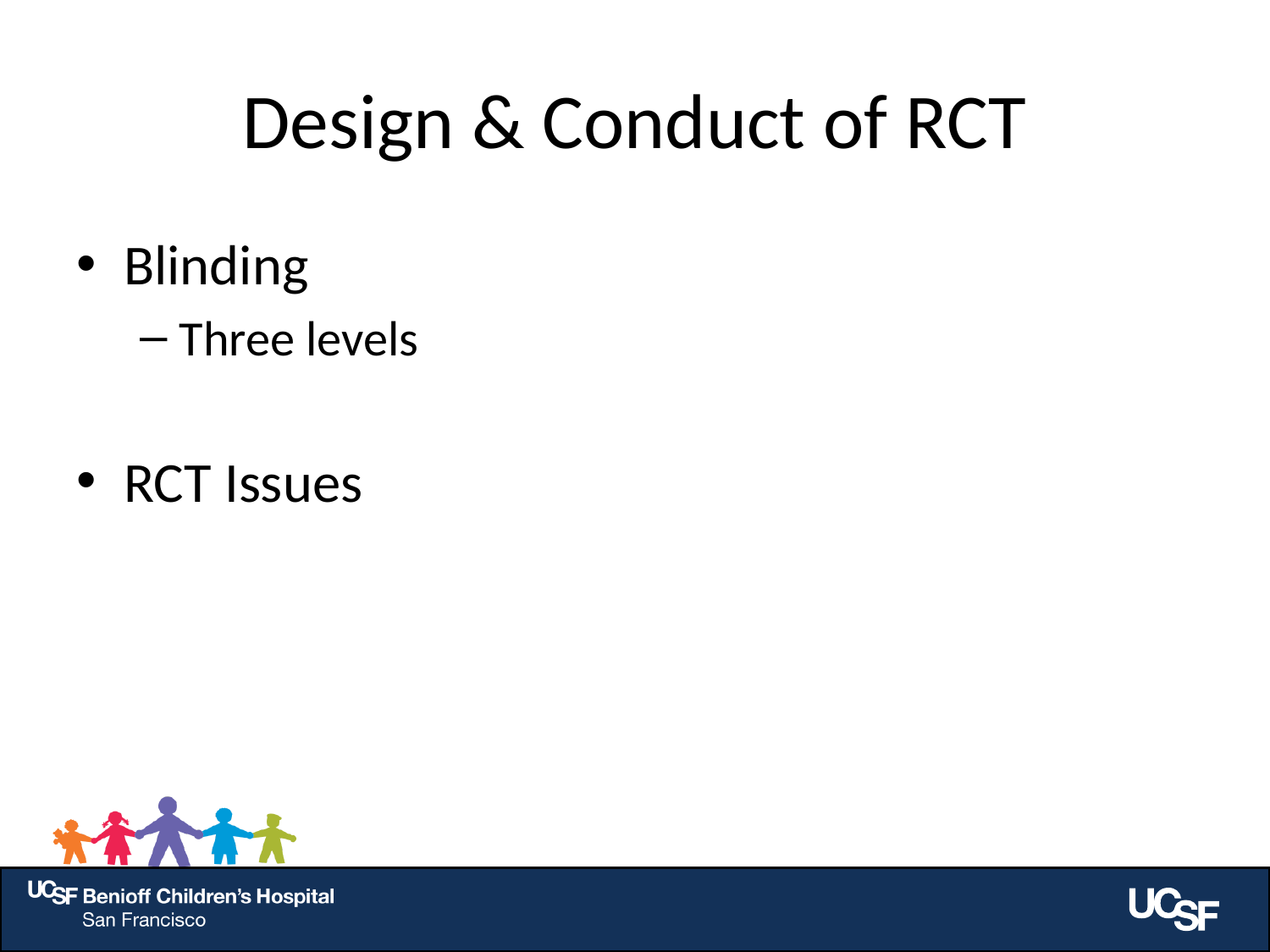

# Design & Conduct of RCT
Blinding
Three levels

RCT Issues